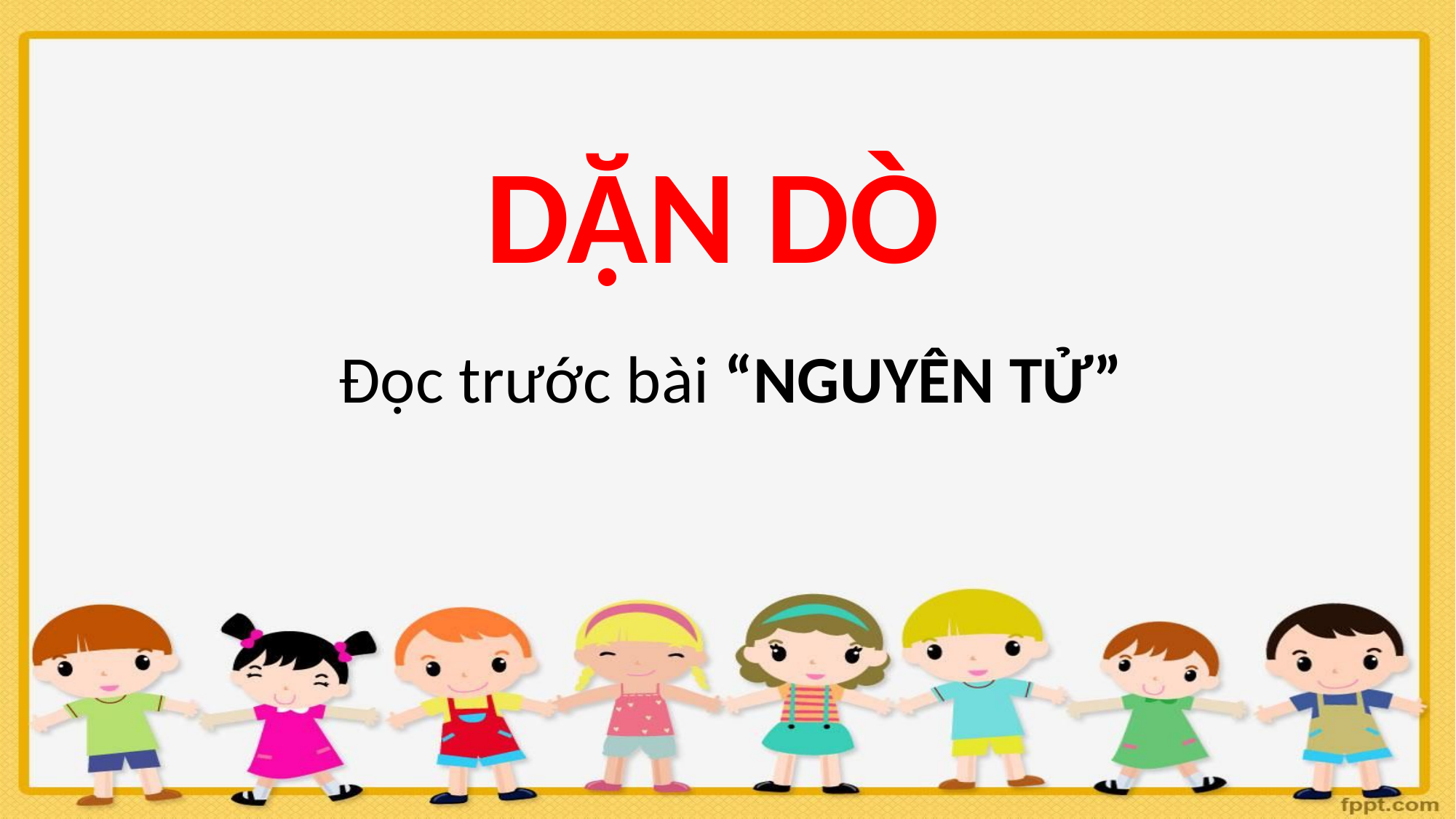

DẶN DÒ
Đọc trước bài “NGUYÊN TỬ”